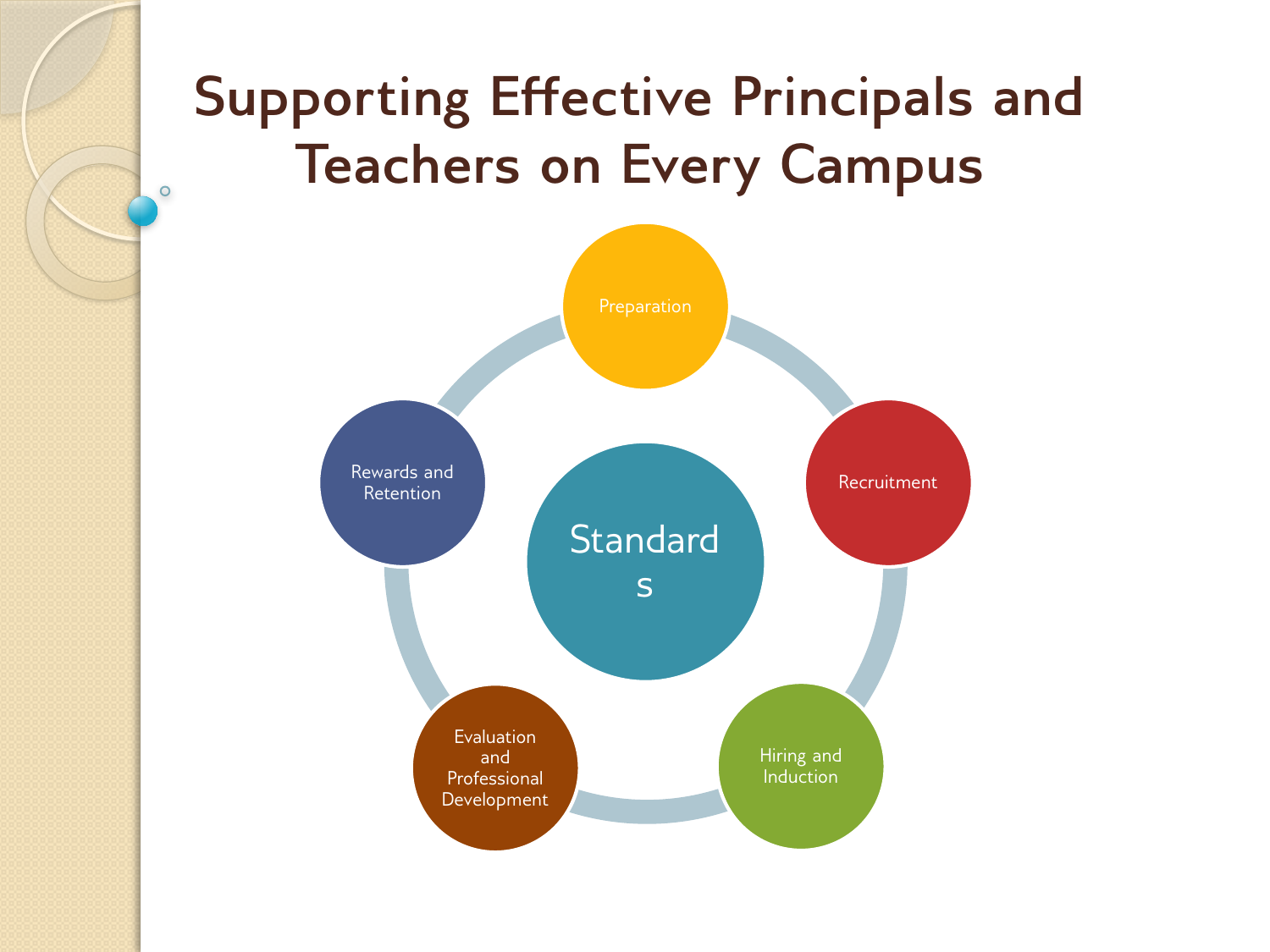

Supporting Effective Principals and Teachers on Every Campus
Standards
Preparation
Recruitment
Hiring and Induction
Evaluation and Professional Development
Rewards and Retention